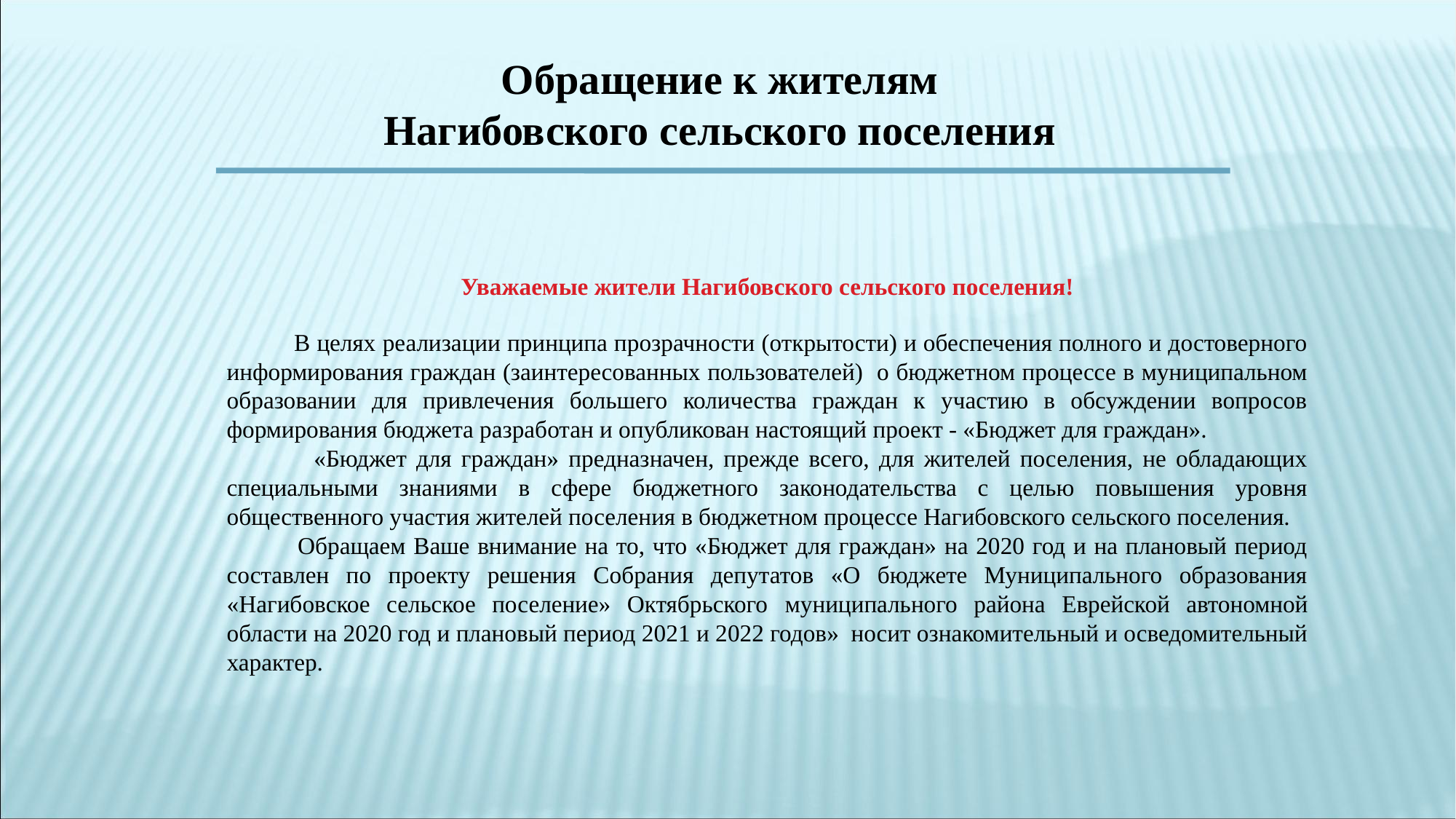

Обращение к жителям
Нагибовского сельского поселения

Уважаемые жители Нагибовского сельского поселения!

          В целях реализации принципа прозрачности (открытости) и обеспечения полного и достоверного информирования граждан (заинтересованных пользователей)  о бюджетном процессе в муниципальном образовании для привлечения большего количества граждан к участию в обсуждении вопросов формирования бюджета разработан и опубликован настоящий проект - «Бюджет для граждан».
         «Бюджет для граждан» предназначен, прежде всего, для жителей поселения, не обладающих специальными знаниями в сфере бюджетного законодательства с целью повышения уровня общественного участия жителей поселения в бюджетном процессе Нагибовского сельского поселения.
         Обращаем Ваше внимание на то, что «Бюджет для граждан» на 2020 год и на плановый период составлен по проекту решения Собрания депутатов «О бюджете Муниципального образования «Нагибовское сельское поселение» Октябрьского муниципального района Еврейской автономной области на 2020 год и плановый период 2021 и 2022 годов»  носит ознакомительный и осведомительный характер.